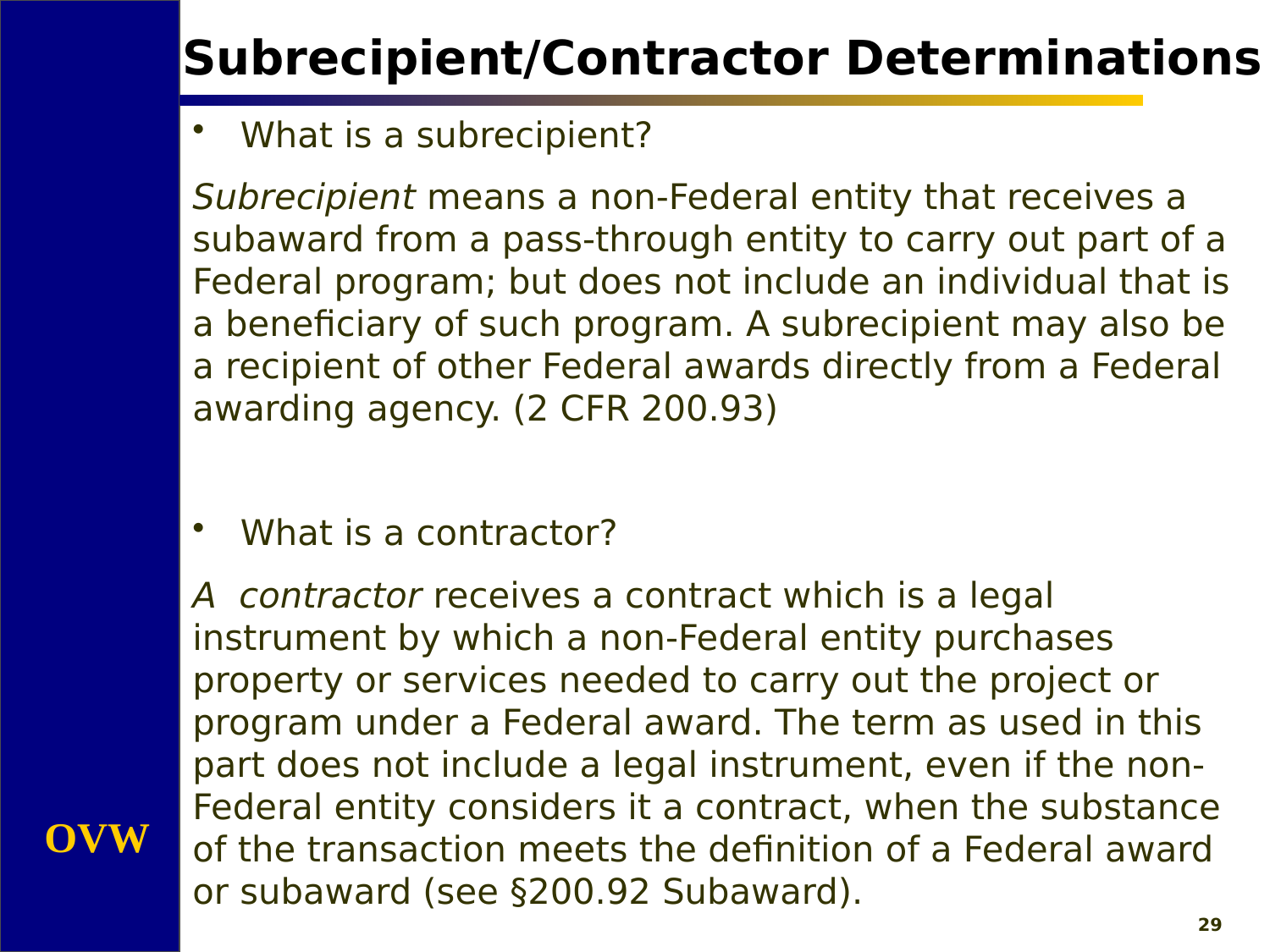

# Subrecipient/Contractor Determinations
What is a subrecipient?
Subrecipient means a non-Federal entity that receives a subaward from a pass-through entity to carry out part of a Federal program; but does not include an individual that is a beneficiary of such program. A subrecipient may also be a recipient of other Federal awards directly from a Federal awarding agency. (2 CFR 200.93)

What is a contractor?
A  contractor receives a contract which is a legal instrument by which a non-Federal entity purchases property or services needed to carry out the project or program under a Federal award. The term as used in this part does not include a legal instrument, even if the non-Federal entity considers it a contract, when the substance of the transaction meets the definition of a Federal award or subaward (see §200.92 Subaward).